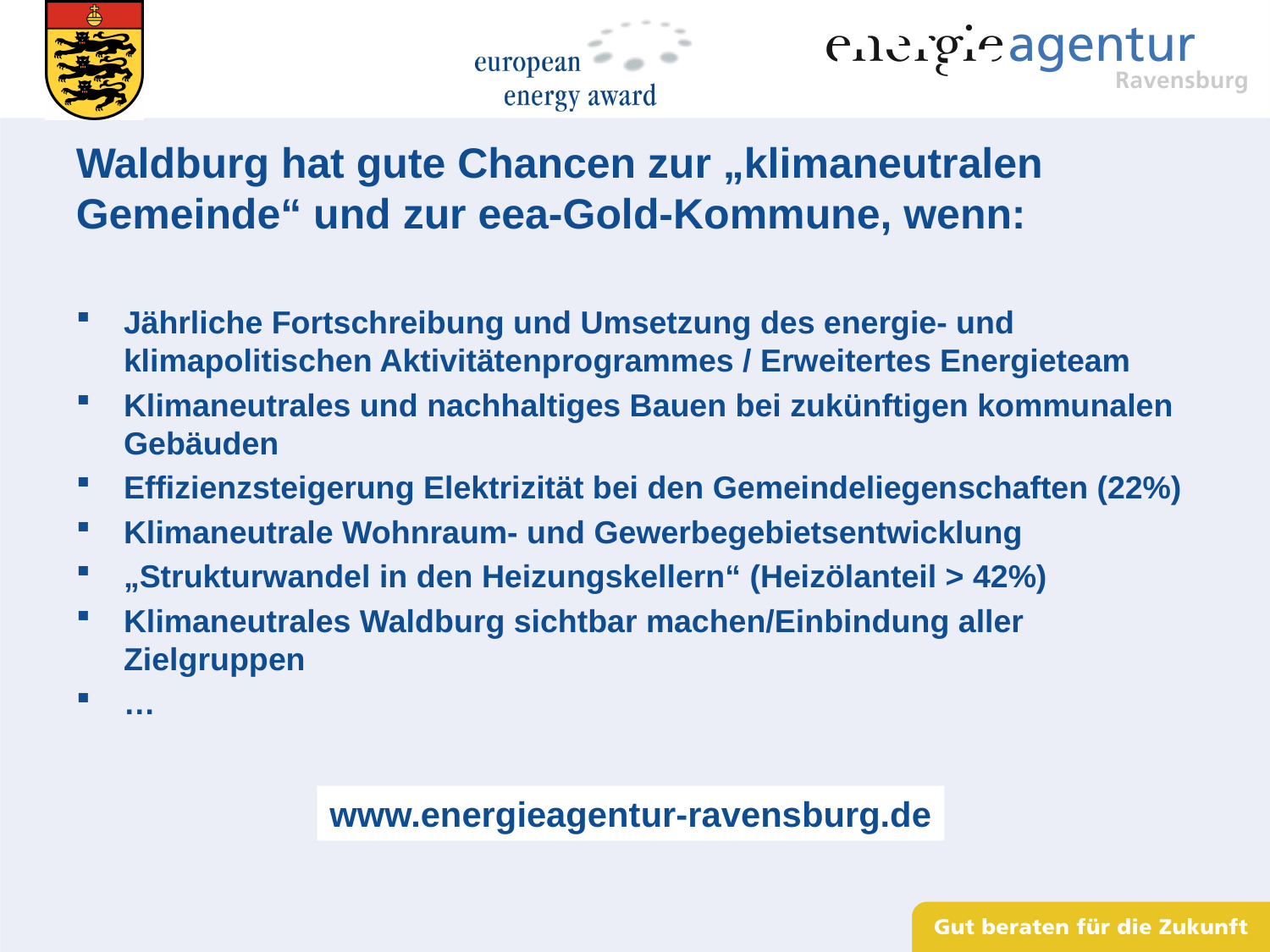

# Waldburg hat gute Chancen zur „klimaneutralen Gemeinde“ und zur eea-Gold-Kommune, wenn:
Jährliche Fortschreibung und Umsetzung des energie- und klimapolitischen Aktivitätenprogrammes / Erweitertes Energieteam
Klimaneutrales und nachhaltiges Bauen bei zukünftigen kommunalen Gebäuden
Effizienzsteigerung Elektrizität bei den Gemeindeliegenschaften (22%)
Klimaneutrale Wohnraum- und Gewerbegebietsentwicklung
„Strukturwandel in den Heizungskellern“ (Heizölanteil > 42%)
Klimaneutrales Waldburg sichtbar machen/Einbindung aller Zielgruppen
…
www.energieagentur-ravensburg.de